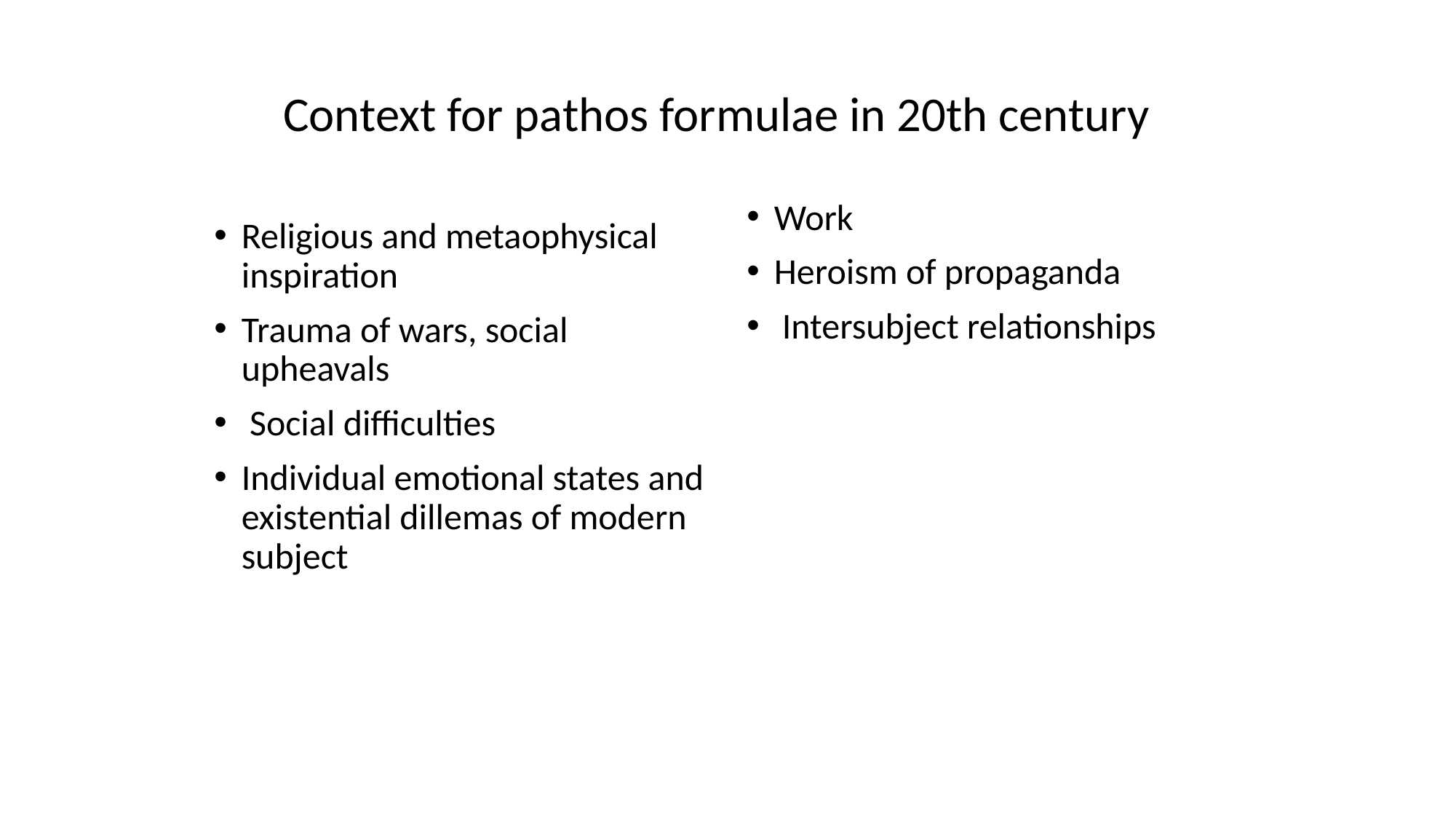

# Context for pathos formulae in 20th century

Work
Heroism of propaganda
 Intersubject relationships
Religious and metaophysical inspiration
Trauma of wars, social upheavals
 Social difficulties
Individual emotional states and existential dillemas of modern subject